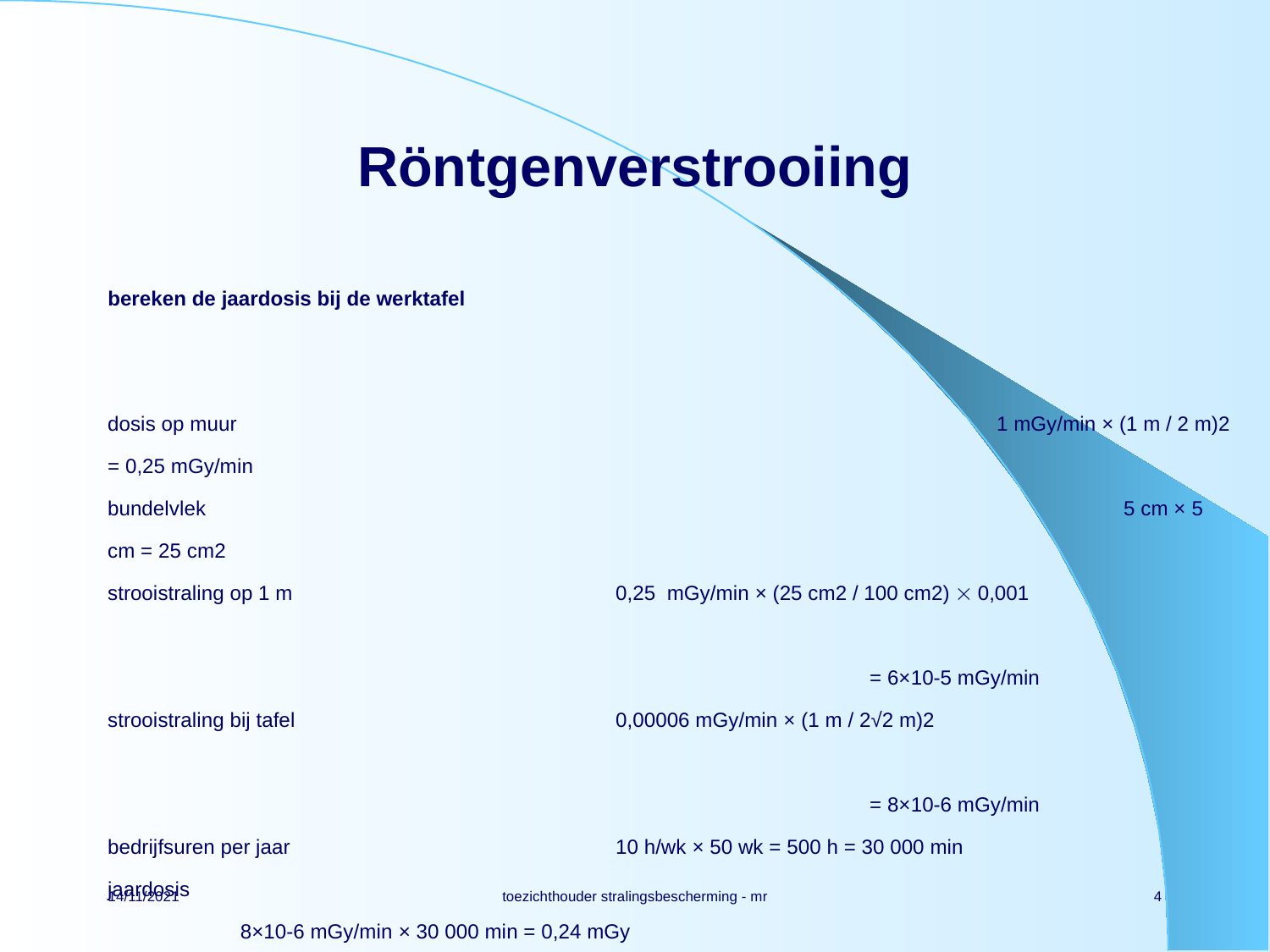

# Röntgenverstrooiing
bereken de jaardosis bij de werktafel
dosis op muur						1 mGy/min × (1 m / 2 m)2 = 0,25 mGy/min
bundelvlek								5 cm × 5 cm = 25 cm2
strooistraling op 1 m			0,25  mGy/min × (25 cm2 / 100 cm2) × 0,001
														= 6×10-5 mGy/min
strooistraling bij tafel			0,00006 mGy/min × (1 m / 2√2 m)2
														= 8×10-6 mGy/min
bedrijfsuren per jaar			10 h/wk × 50 wk = 500 h = 30 000 min
jaardosis									 8×10-6 mGy/min × 30 000 min = 0,24 mGy
14/11/2021
toezichthouder stralingsbescherming - mr
4